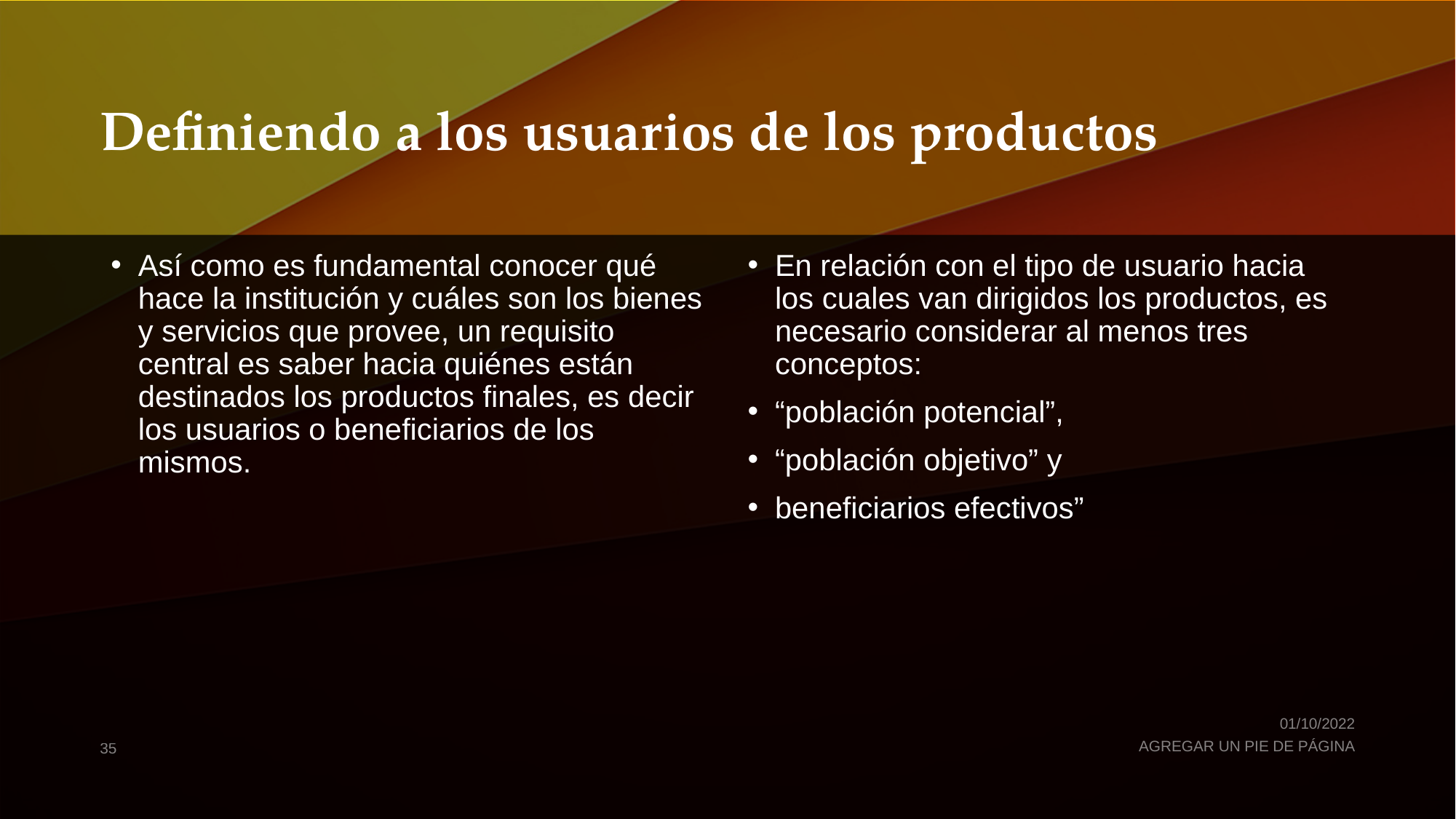

# Definiendo a los usuarios de los productos
Así como es fundamental conocer qué hace la institución y cuáles son los bienes y servicios que provee, un requisito central es saber hacia quiénes están destinados los productos finales, es decir los usuarios o beneficiarios de los mismos.

En relación con el tipo de usuario hacia los cuales van dirigidos los productos, es necesario considerar al menos tres conceptos:
“población potencial”,
“población objetivo” y
beneficiarios efectivos”
01/10/2022
35
AGREGAR UN PIE DE PÁGINA